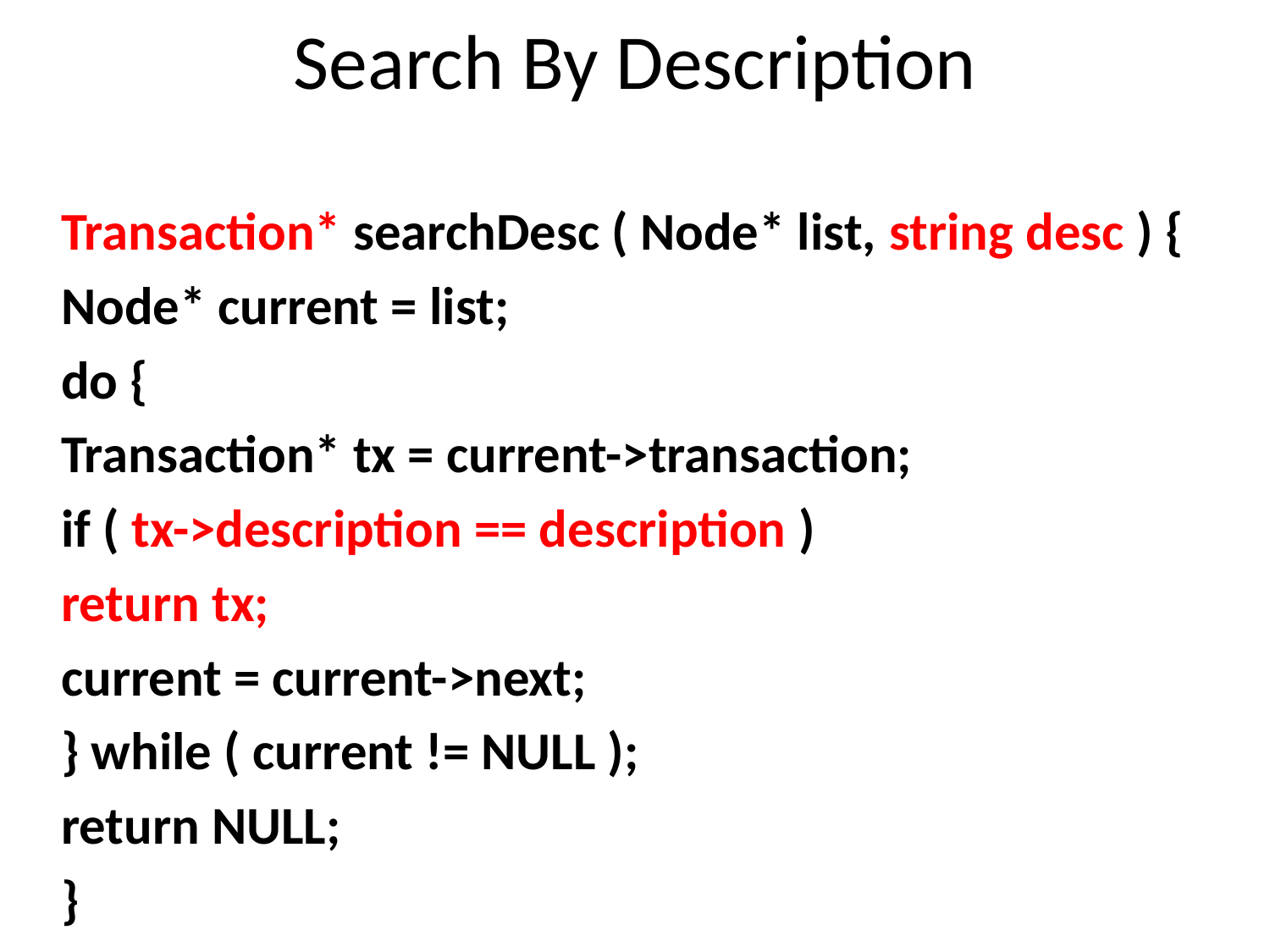

# Search By Description

	Transaction* searchDesc ( Node* list, string desc ) {
		Node* current = list;
		do {
			Transaction* tx = current->transaction;
			if ( tx->description == description )
				return tx;
			current = current->next;
		} while ( current != NULL );
		return NULL;
	}